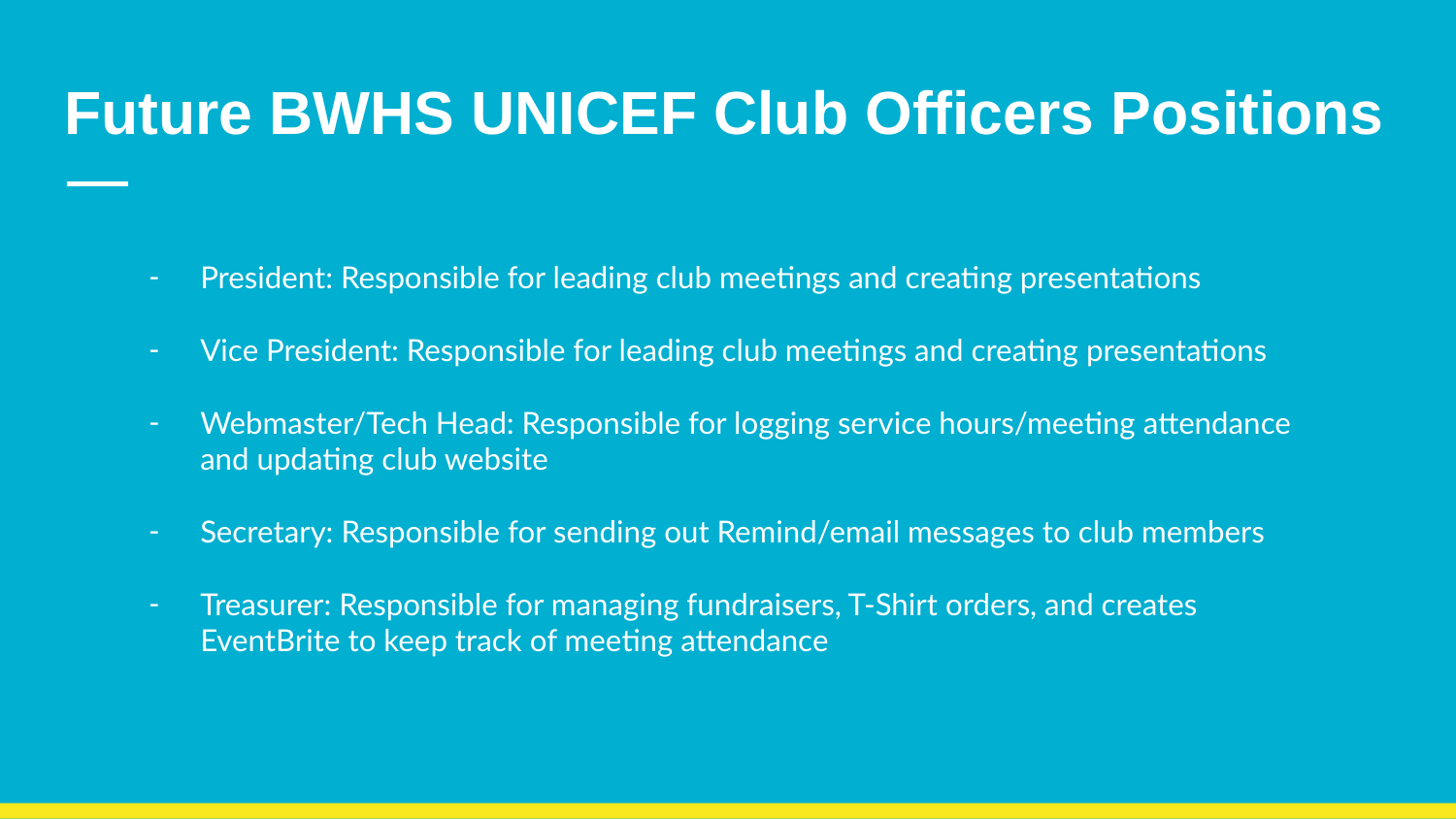

# Future BWHS UNICEF Club Officers Positions
President: Responsible for leading club meetings and creating presentations

Vice President: Responsible for leading club meetings and creating presentations

Webmaster/Tech Head: Responsible for logging service hours/meeting attendance and updating club website

Secretary: Responsible for sending out Remind/email messages to club members

Treasurer: Responsible for managing fundraisers, T-Shirt orders, and creates EventBrite to keep track of meeting attendance